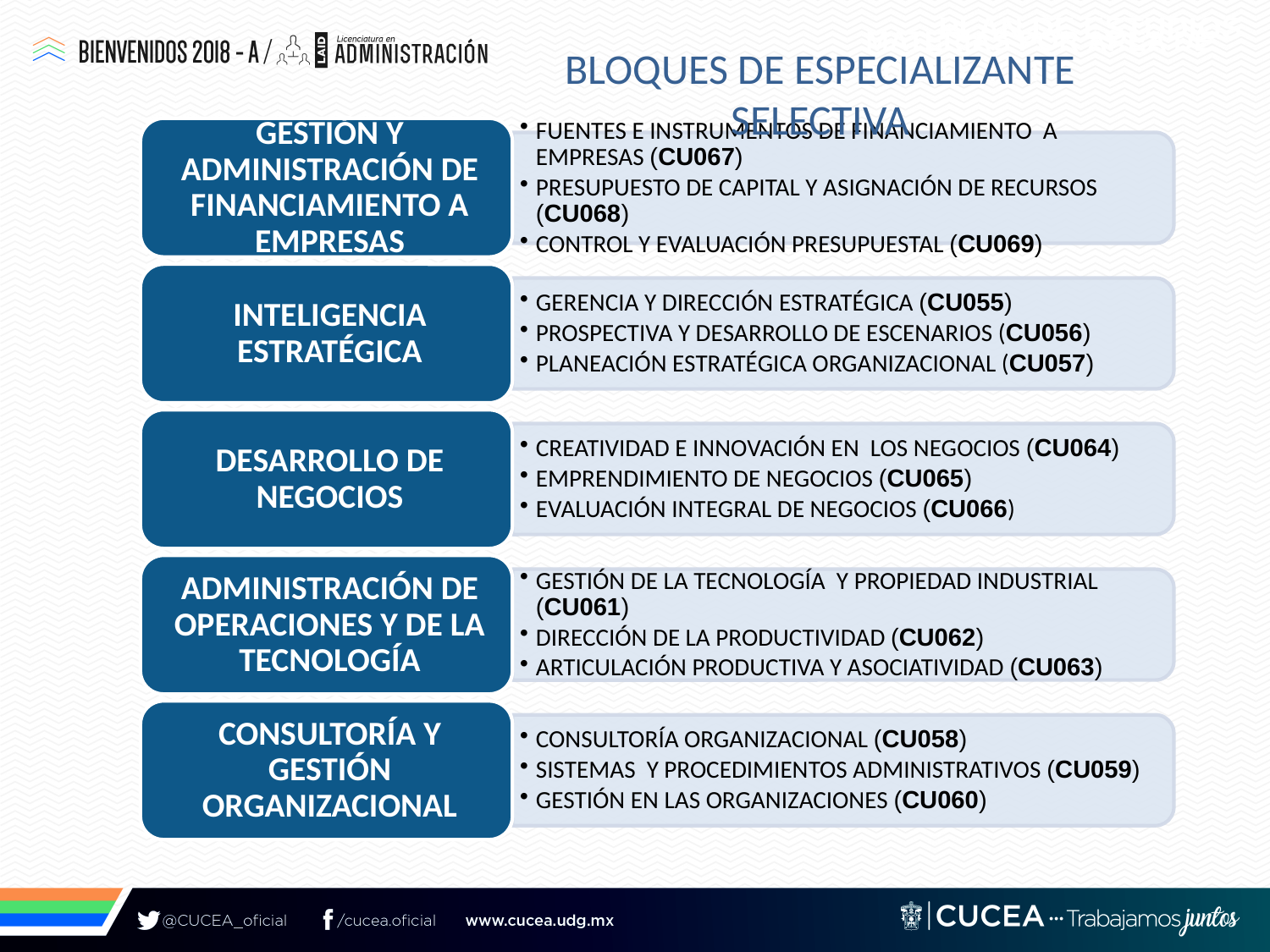

Plan De Estudios
# Bloques de Especializante Selectiva
Materias por Área de Formación
Fuentes e Instrumentos de Financiamiento  a Empresas (CU067)
Presupuesto De Capital y Asignación de Recursos (CU068)
Control y Evaluación Presupuestal (CU069)
Gestión y Administración de Financiamiento a Empresas
Gerencia y Dirección Estratégica (CU055)
Prospectiva y Desarrollo De Escenarios (CU056)
Planeación Estratégica Organizacional (CU057)
Inteligencia Estratégica
Creatividad e Innovación en  los Negocios (CU064)
Emprendimiento de Negocios (CU065)
Evaluación Integral de Negocios (CU066)
Desarrollo de Negocios
Gestión de la Tecnología  y Propiedad Industrial (CU061)
Dirección de la Productividad (CU062)
Articulación Productiva Y Asociatividad (CU063)
Administración de Operaciones y de la Tecnología
Consultoría Organizacional (CU058)
Sistemas  y Procedimientos Administrativos (CU059)
Gestión en las Organizaciones (CU060)
Consultoría y Gestión Organizacional
ORIENTACIONES ESPECIALIZANTES SELECTIVAS